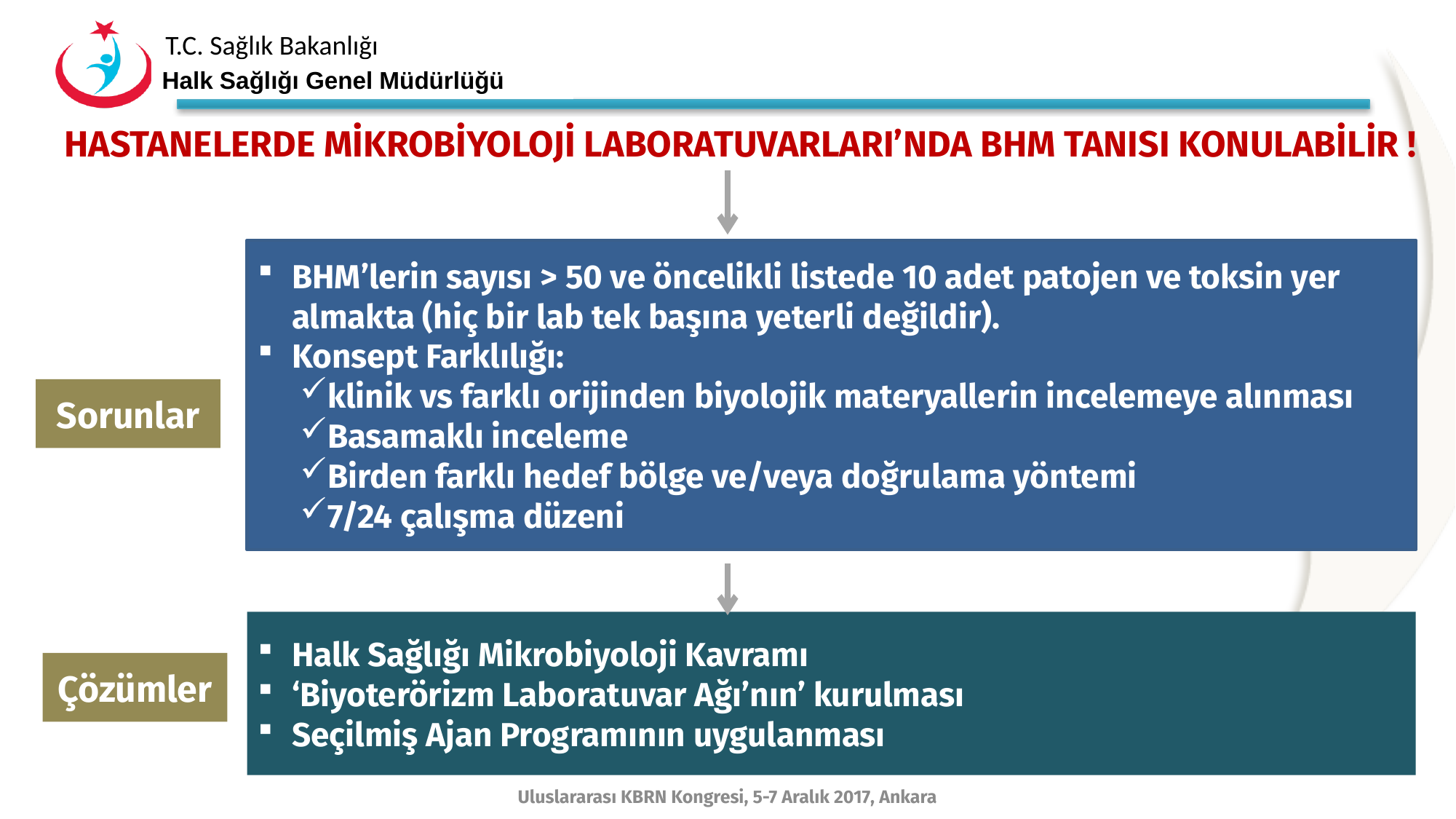

Halk Sağlığı Genel Müdürlüğü
HASTANELERDE MİKROBİYOLOJİ LABORATUVARLARI’NDA BHM TANISI KONULABİLİR !
BHM’lerin sayısı > 50 ve öncelikli listede 10 adet patojen ve toksin yer almakta (hiç bir lab tek başına yeterli değildir).
Konsept Farklılığı:
klinik vs farklı orijinden biyolojik materyallerin incelemeye alınması
Basamaklı inceleme
Birden farklı hedef bölge ve/veya doğrulama yöntemi
7/24 çalışma düzeni
Sorunlar
Halk Sağlığı Mikrobiyoloji Kavramı
‘Biyoterörizm Laboratuvar Ağı’nın’ kurulması
Seçilmiş Ajan Programının uygulanması
Çözümler
Uluslararası KBRN Kongresi, 5-7 Aralık 2017, Ankara